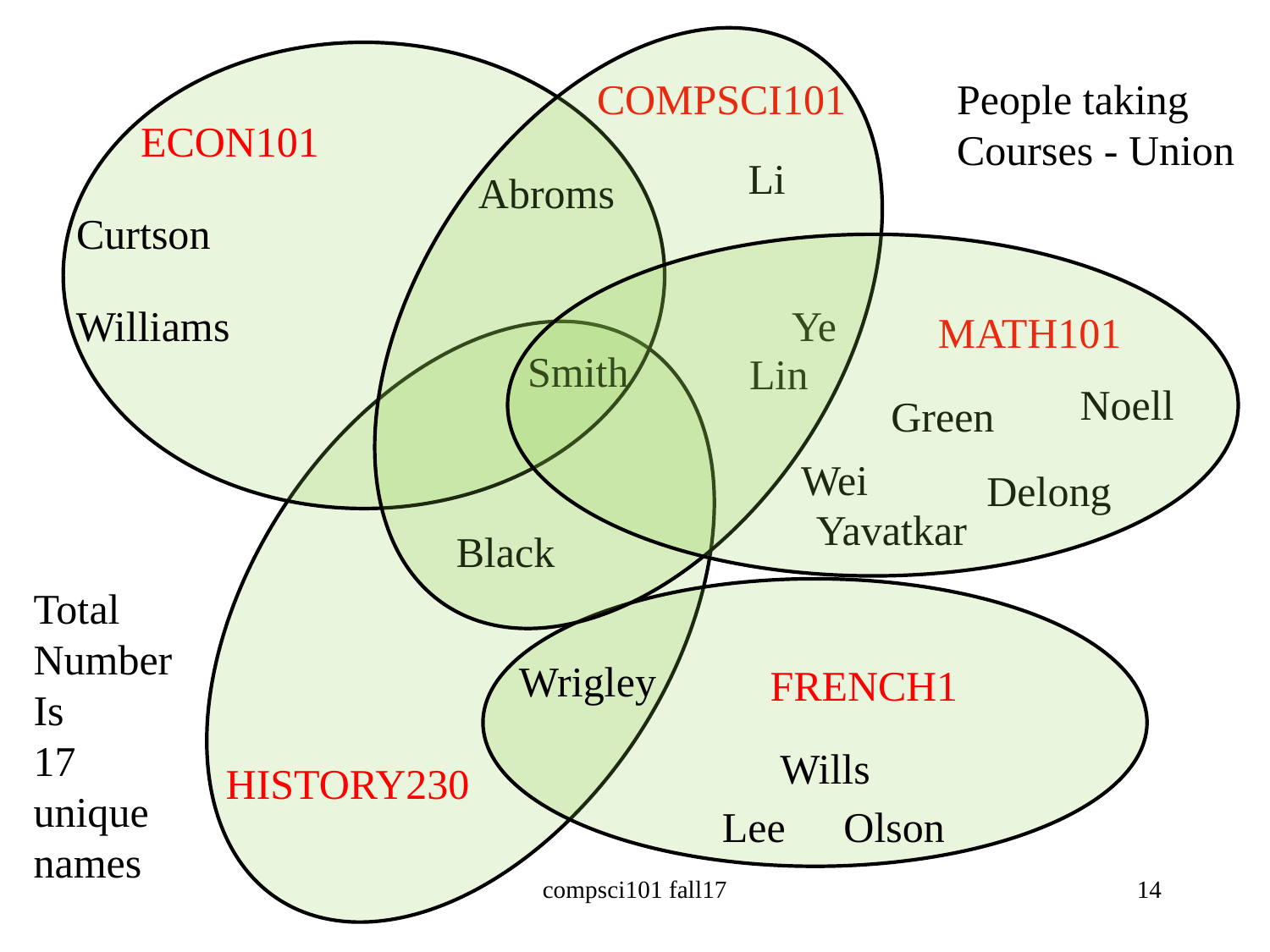

COMPSCI101
People taking
Courses - Union
ECON101

Li
Abroms
Curtson

Williams
Ye
MATH101
Smith
Lin
Noell
Green

Wei
Delong
Yavatkar
Black
Total
Number
Is
17
unique names

Wrigley
FRENCH1
Wills
HISTORY230
Lee
Olson
compsci101 fall17
14